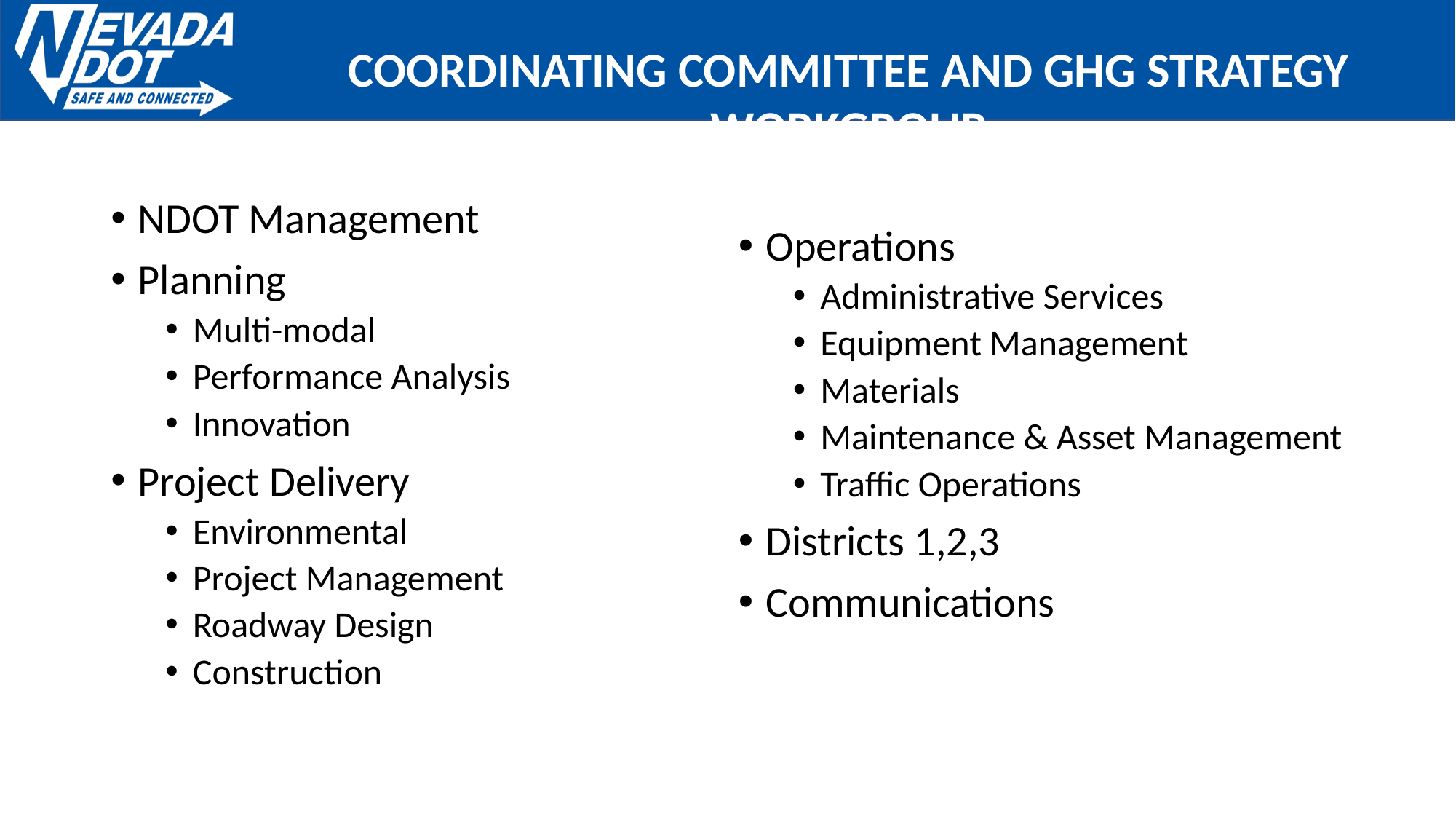

Coordinating Committee and GHG Strategy Workgroup
NDOT Management
Planning
Multi-modal
Performance Analysis
Innovation
Project Delivery
Environmental
Project Management
Roadway Design
Construction

Operations
Administrative Services
Equipment Management
Materials
Maintenance & Asset Management
Traffic Operations
Districts 1,2,3
Communications